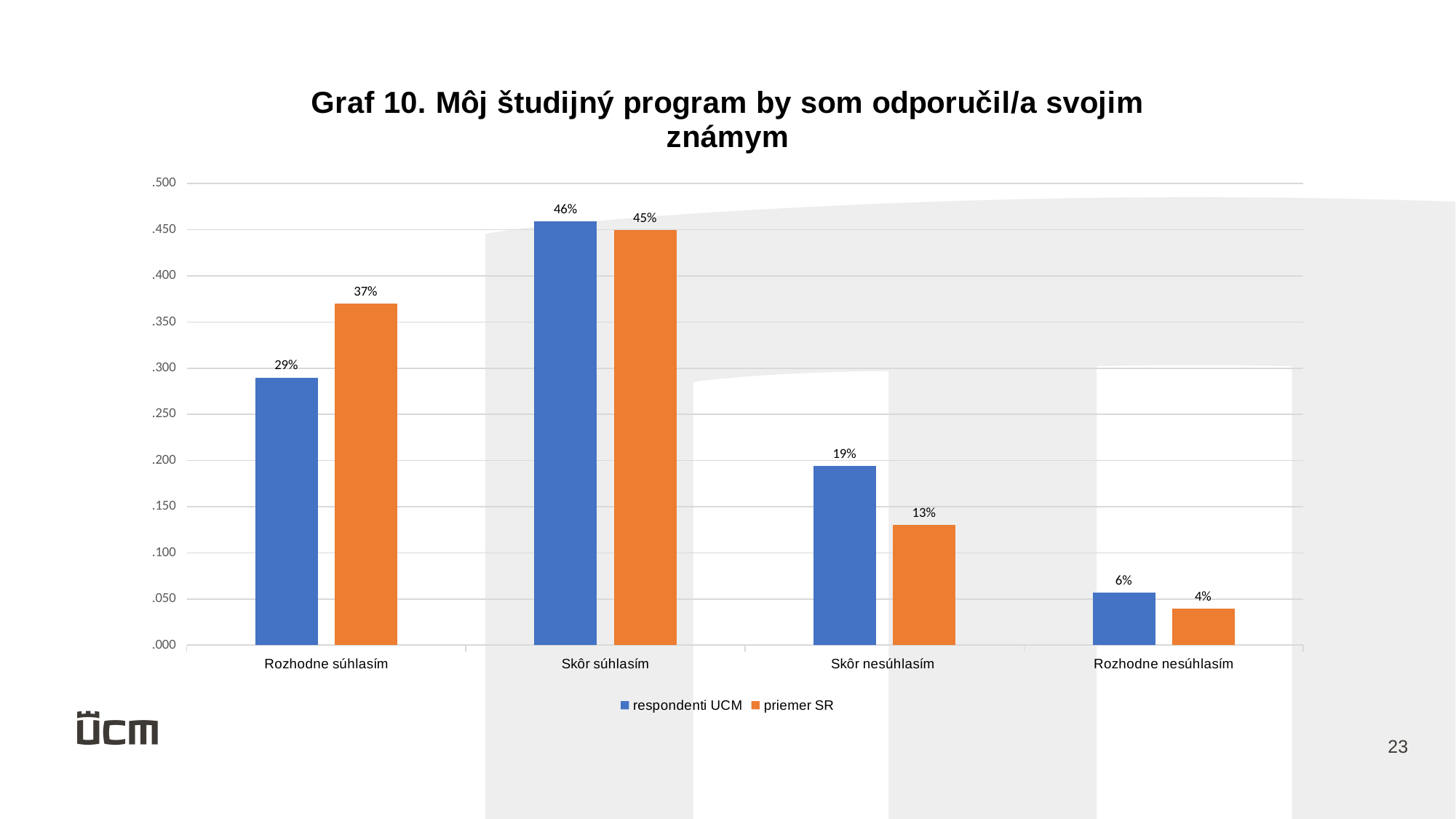

### Chart: Graf 10. Môj študijný program by som odporučil/a svojim známym

| Category | respondenti UCM | priemer SR |
|---|---|---|
| Rozhodne súhlasím | 0.29 | 0.37 |
| Skôr súhlasím | 0.459 | 0.45 |
| Skôr nesúhlasím  | 0.194 | 0.13 |
| Rozhodne nesúhlasím | 0.057 | 0.04 |